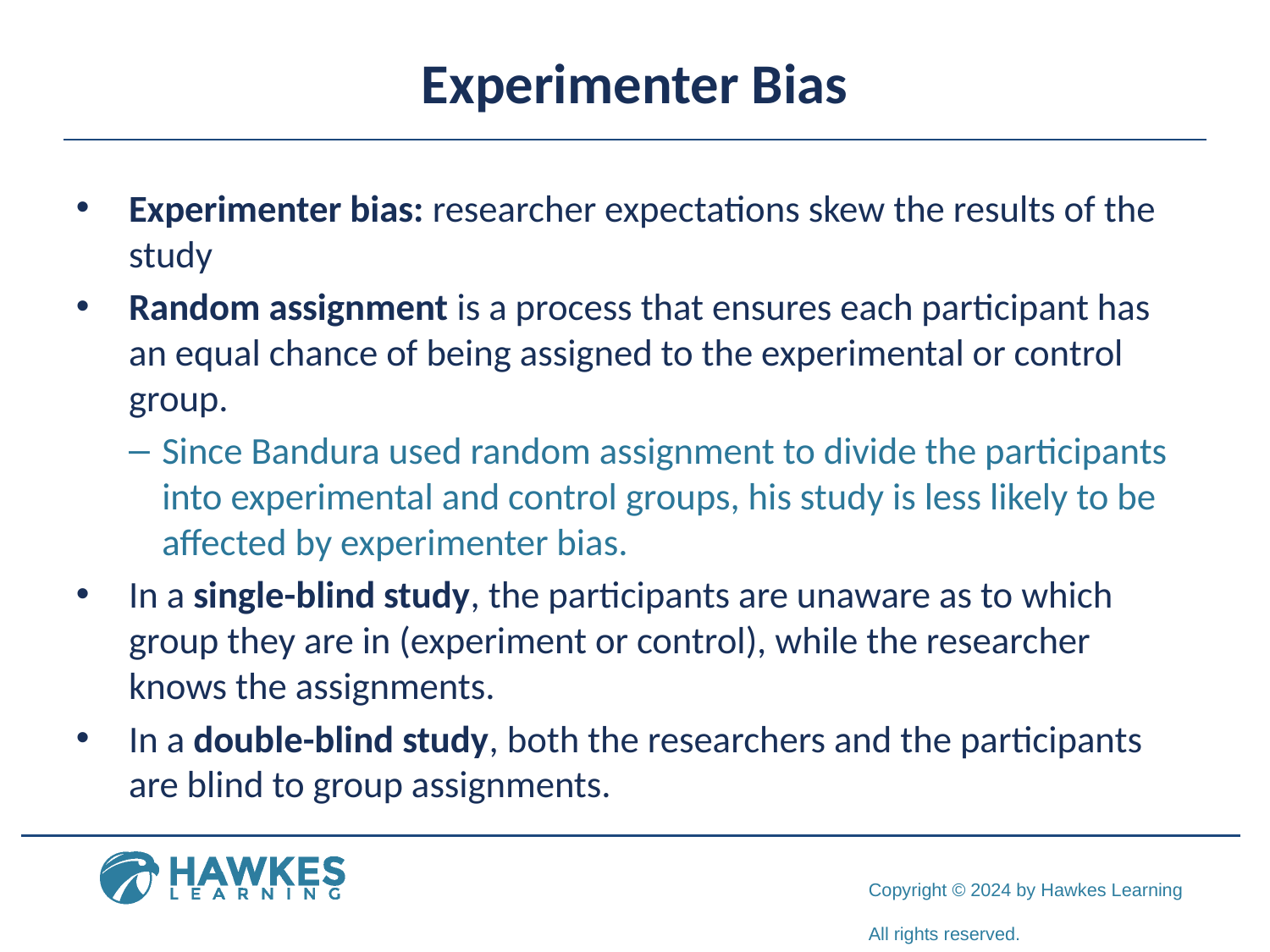

# Experimenter Bias
Experimenter bias: researcher expectations skew the results of the study
Random assignment is a process that ensures each participant has an equal chance of being assigned to the experimental or control group.
Since Bandura used random assignment to divide the participants into experimental and control groups, his study is less likely to be affected by experimenter bias.
In a single-blind study, the participants are unaware as to which group they are in (experiment or control), while the researcher knows the assignments.
In a double-blind study, both the researchers and the participants are blind to group assignments.